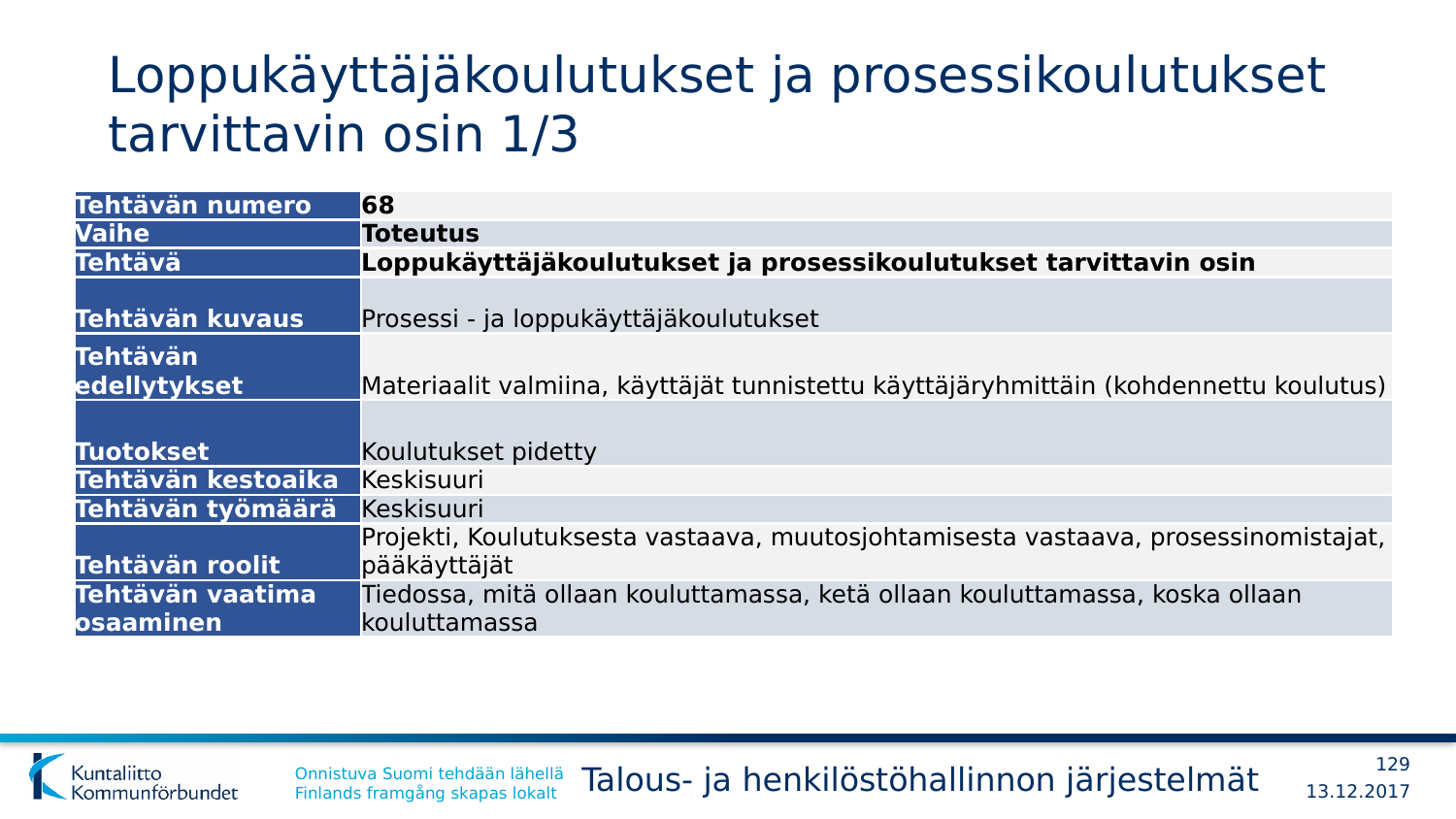

# Loppukäyttäjäkoulutukset ja prosessikoulutukset tarvittavin osin 1/3
| Tehtävän numero | 68 |
| --- | --- |
| Vaihe | Toteutus |
| Tehtävä | Loppukäyttäjäkoulutukset ja prosessikoulutukset tarvittavin osin |
| Tehtävän kuvaus | Prosessi - ja loppukäyttäjäkoulutukset |
| Tehtävän edellytykset | Materiaalit valmiina, käyttäjät tunnistettu käyttäjäryhmittäin (kohdennettu koulutus) |
| Tuotokset | Koulutukset pidetty |
| Tehtävän kestoaika | Keskisuuri |
| Tehtävän työmäärä | Keskisuuri |
| Tehtävän roolit | Projekti, Koulutuksesta vastaava, muutosjohtamisesta vastaava, prosessinomistajat, pääkäyttäjät |
| Tehtävän vaatima osaaminen | Tiedossa, mitä ollaan kouluttamassa, ketä ollaan kouluttamassa, koska ollaan kouluttamassa |
129
Talous- ja henkilöstöhallinnon järjestelmät
13.12.2017